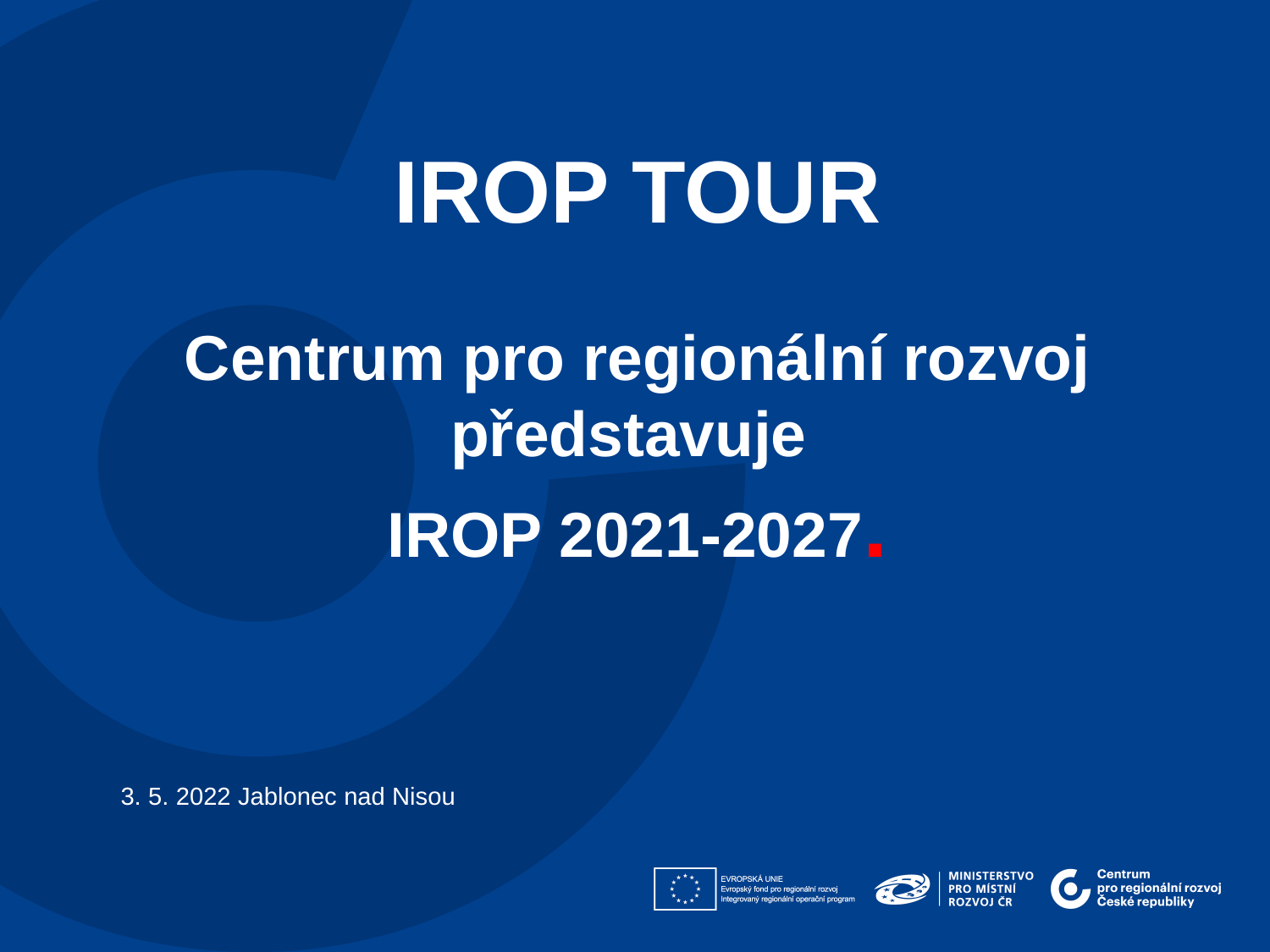

IROP TOUR

Centrum pro regionální rozvoj představuje
IROP 2021-2027.
3. 5. 2022 Jablonec nad Nisou